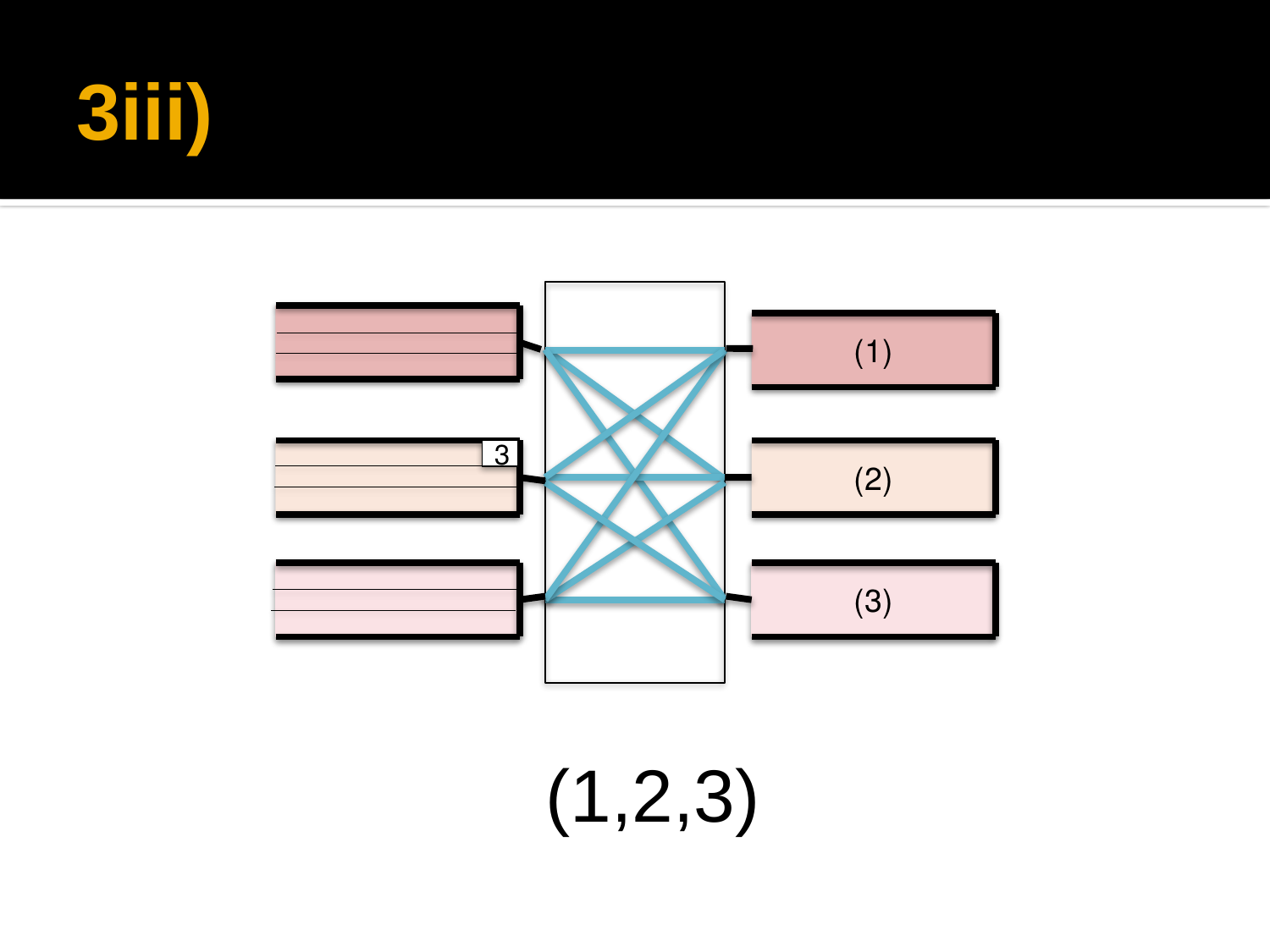

# 3iii)

(1)

3
(2)

(3)
(1,2,3)